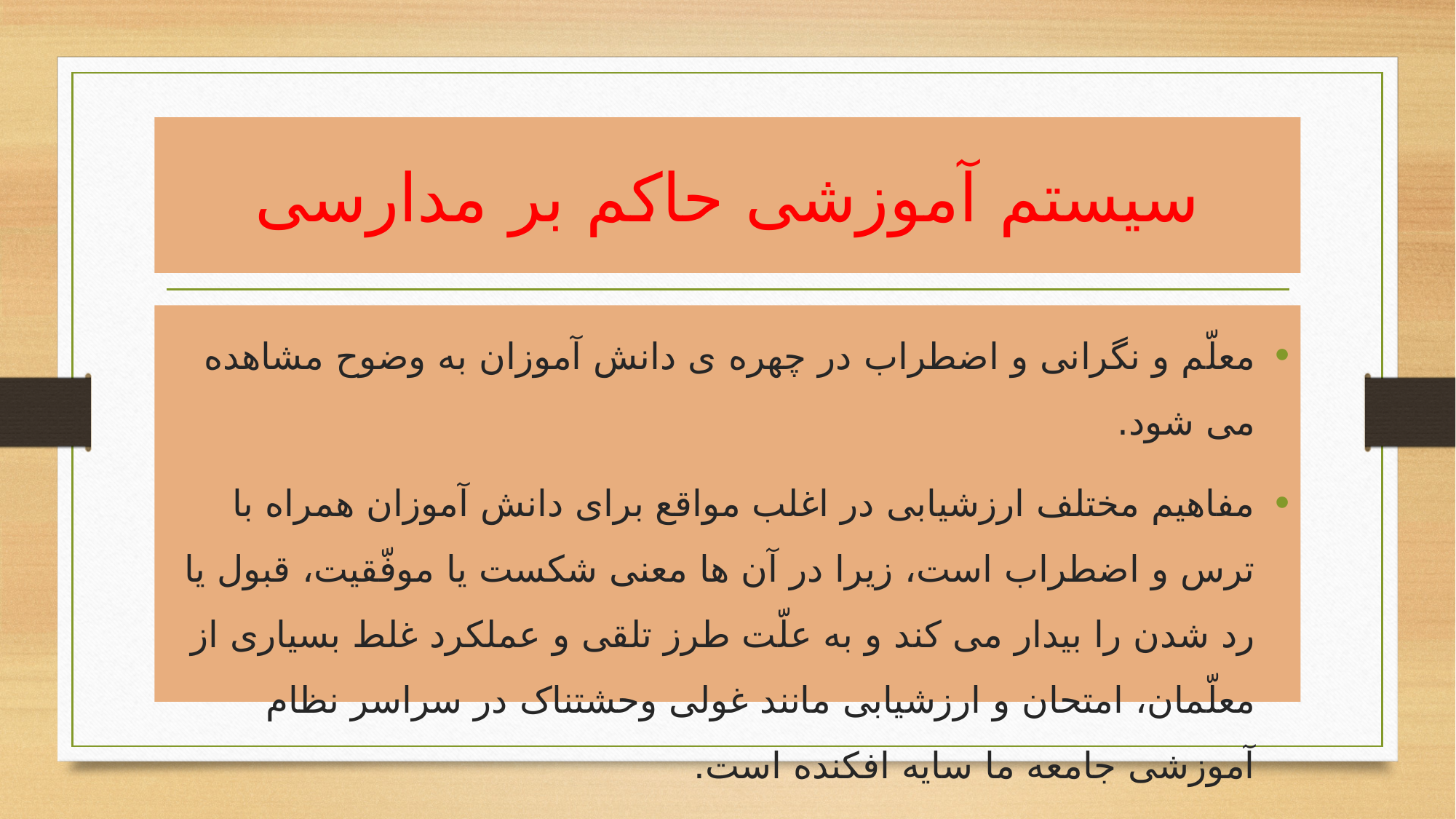

# سیستم آموزشی حاکم بر مدارسی
معلّم و نگرانی و اضطراب در چهره ی دانش آموزان به وضوح مشاهده می شود.
مفاهیم مختلف ارزشیابی در اغلب مواقع برای دانش آموزان همراه با ترس و اضطراب است، زیرا در آن ها معنی شکست یا موفّقیت، قبول یا رد شدن را بیدار می کند و به علّت طرز تلقی و عملکرد غلط بسیاری از معلّمان، امتحان و ارزشیابی مانند غولی وحشتناک در سراسر نظام آموزشی جامعه ما سایه افکنده است.